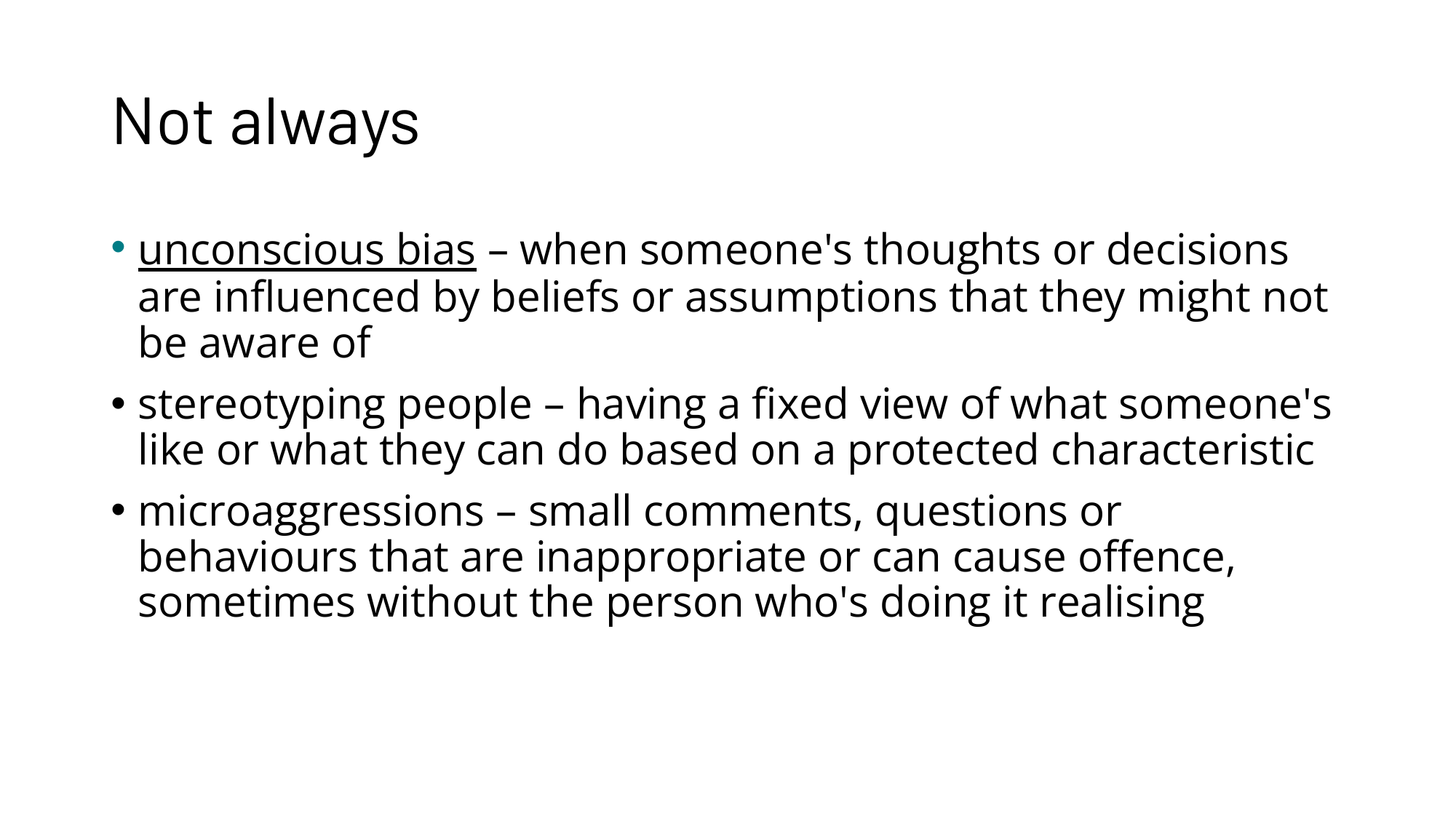

# Not always
unconscious bias – when someone's thoughts or decisions are influenced by beliefs or assumptions that they might not be aware of
stereotyping people – having a fixed view of what someone's like or what they can do based on a protected characteristic
microaggressions – small comments, questions or behaviours that are inappropriate or can cause offence, sometimes without the person who's doing it realising